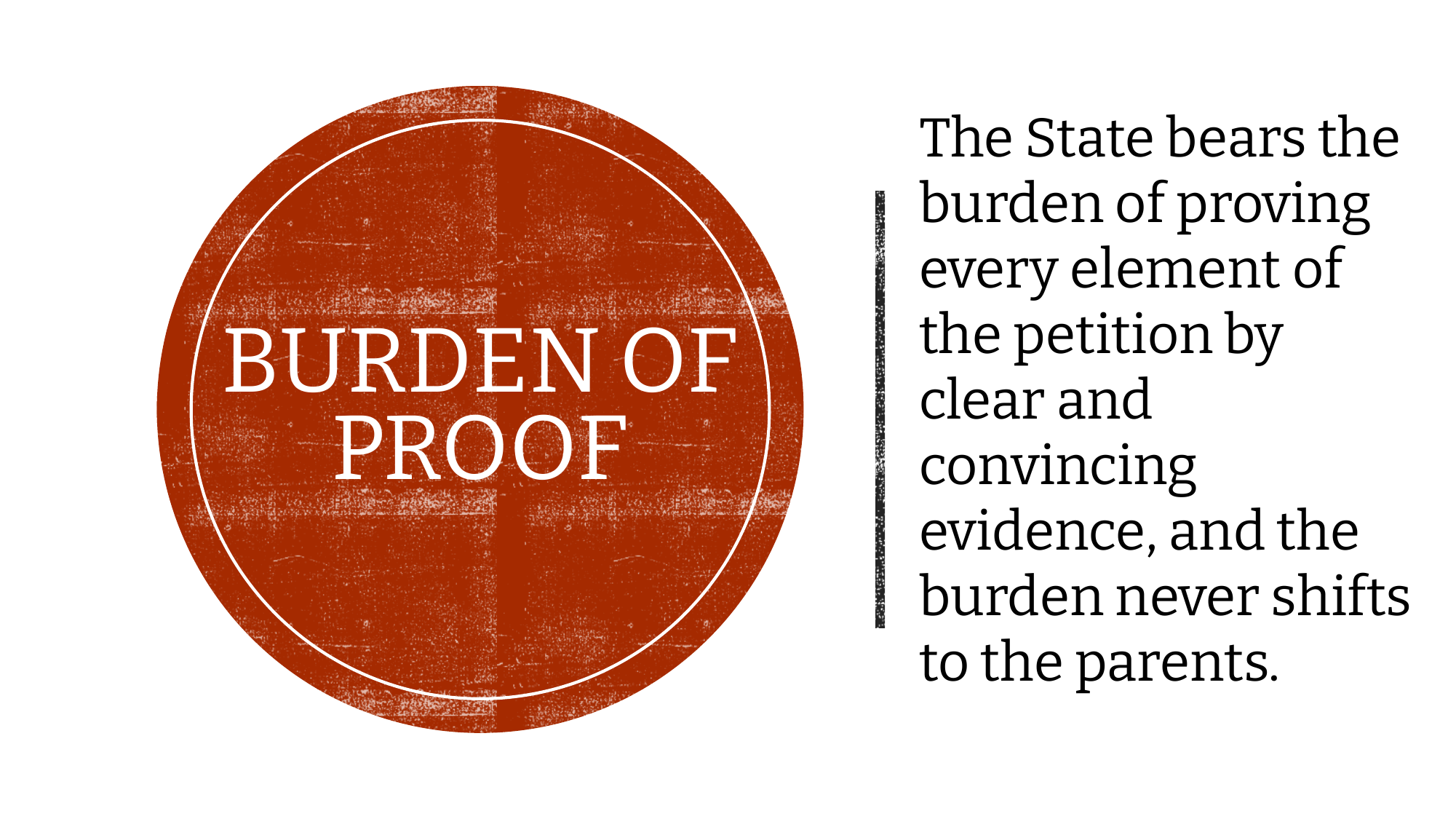

The State bears the burden of proving every element of the petition by clear and convincing evidence, and the burden never shifts to the parents.
# Burden of proof